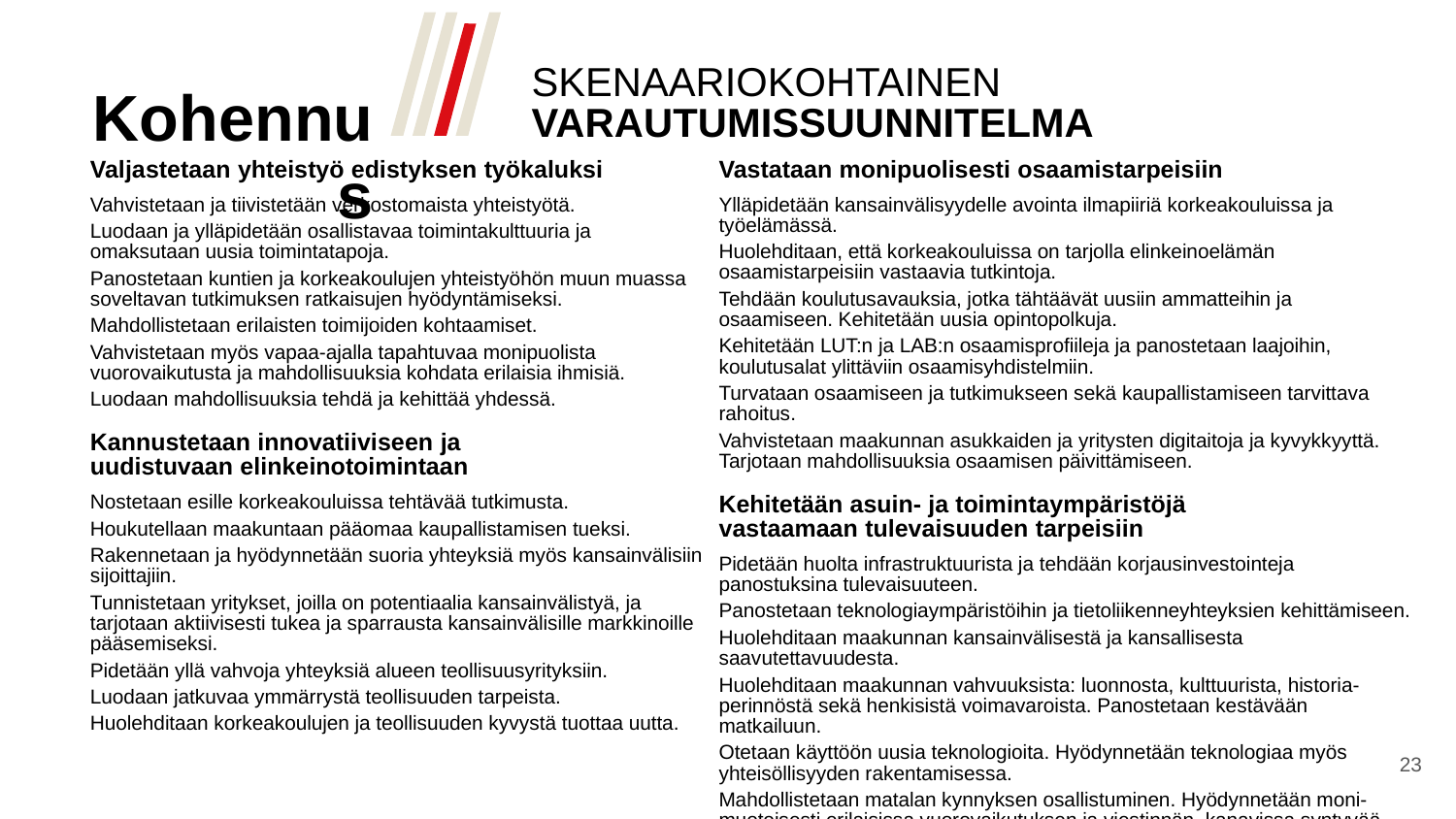

Kohennus
SKENAARIOKOHTAINEN
VARAUTUMISSUUNNITELMA
Valjastetaan yhteistyö edistyksen työkaluksi
Vahvistetaan ja tiivistetään verkostomaista yhteistyötä.
Luodaan ja ylläpidetään osallistavaa toimintakulttuuria ja omaksutaan uusia toimintatapoja.
Panostetaan kuntien ja korkeakoulujen yhteistyöhön muun muassa soveltavan tutkimuksen ratkaisujen hyödyntämiseksi.
Mahdollistetaan erilaisten toimijoiden kohtaamiset.
Vahvistetaan myös vapaa-ajalla tapahtuvaa monipuolista vuorovaikutusta ja mahdollisuuksia kohdata erilaisia ihmisiä.
Luodaan mahdollisuuksia tehdä ja kehittää yhdessä.
Kannustetaan innovatiiviseen ja
uudistuvaan elinkeinotoimintaan
Nostetaan esille korkeakouluissa tehtävää tutkimusta.
Houkutellaan maakuntaan pääomaa kaupallistamisen tueksi.
Rakennetaan ja hyödynnetään suoria yhteyksiä myös kansainvälisiin sijoittajiin.
Tunnistetaan yritykset, joilla on potentiaalia kansainvälistyä, ja tarjotaan aktiivisesti tukea ja sparrausta kansainvälisille markkinoille pääsemiseksi.
Pidetään yllä vahvoja yhteyksiä alueen teollisuusyrityksiin.
Luodaan jatkuvaa ymmärrystä teollisuuden tarpeista.
Huolehditaan korkeakoulujen ja teollisuuden kyvystä tuottaa uutta.
Vastataan monipuolisesti osaamistarpeisiin
Ylläpidetään kansainvälisyydelle avointa ilmapiiriä korkeakouluissa ja työelämässä.
Huolehditaan, että korkeakouluissa on tarjolla elinkeinoelämän osaamistarpeisiin vastaavia tutkintoja.
Tehdään koulutusavauksia, jotka tähtäävät uusiin ammatteihin ja osaamiseen. Kehitetään uusia opintopolkuja.
Kehitetään LUT:n ja LAB:n osaamisprofiileja ja panostetaan laajoihin, koulutusalat ylittäviin osaamisyhdistelmiin.
Turvataan osaamiseen ja tutkimukseen sekä kaupallistamiseen tarvittava rahoitus.
Vahvistetaan maakunnan asukkaiden ja yritysten digitaitoja ja kyvykkyyttä. Tarjotaan mahdollisuuksia osaamisen päivittämiseen.
Kehitetään asuin- ja toimintaympäristöjä
vastaamaan tulevaisuuden tarpeisiin
Pidetään huolta infrastruktuurista ja tehdään korjausinvestointeja panostuksina tulevaisuuteen.
Panostetaan teknologiaympäristöihin ja tietoliikenneyhteyksien kehittämiseen.
Huolehditaan maakunnan kansainvälisestä ja kansallisesta saavutettavuudesta.
Huolehditaan maakunnan vahvuuksista: luonnosta, kulttuurista, historia-perinnöstä sekä henkisistä voimavaroista. Panostetaan kestävään matkailuun.
Otetaan käyttöön uusia teknologioita. Hyödynnetään teknologiaa myös yhteisöllisyyden rakentamisessa.
Mahdollistetaan matalan kynnyksen osallistuminen. Hyödynnetään moni-muotoisesti erilaisissa vuorovaikutuksen ja viestinnän  kanavissa syntyvää sisältöä.
23